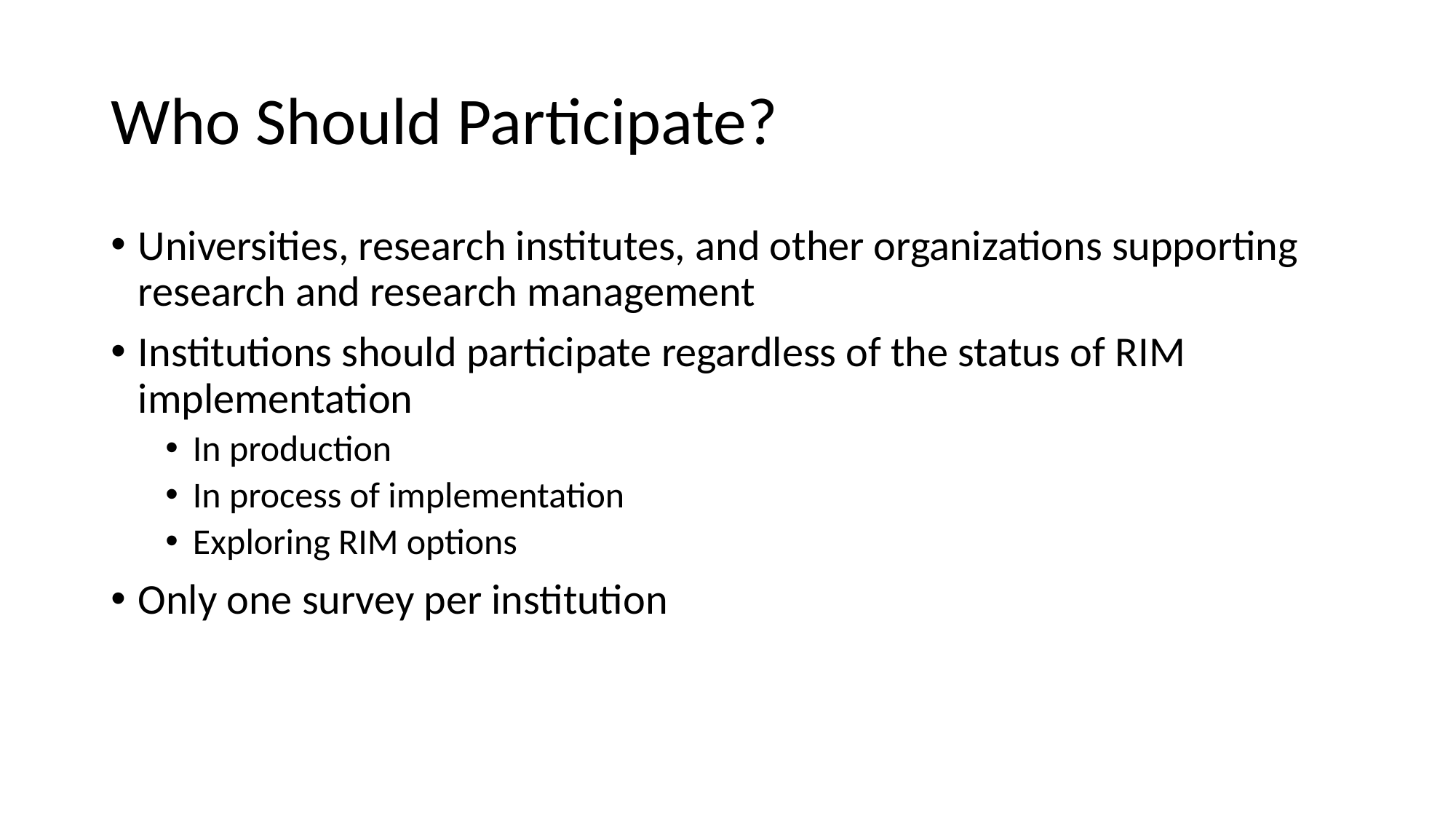

# Who Should Participate?
Universities, research institutes, and other organizations supporting research and research management
Institutions should participate regardless of the status of RIM implementation
In production
In process of implementation
Exploring RIM options
Only one survey per institution